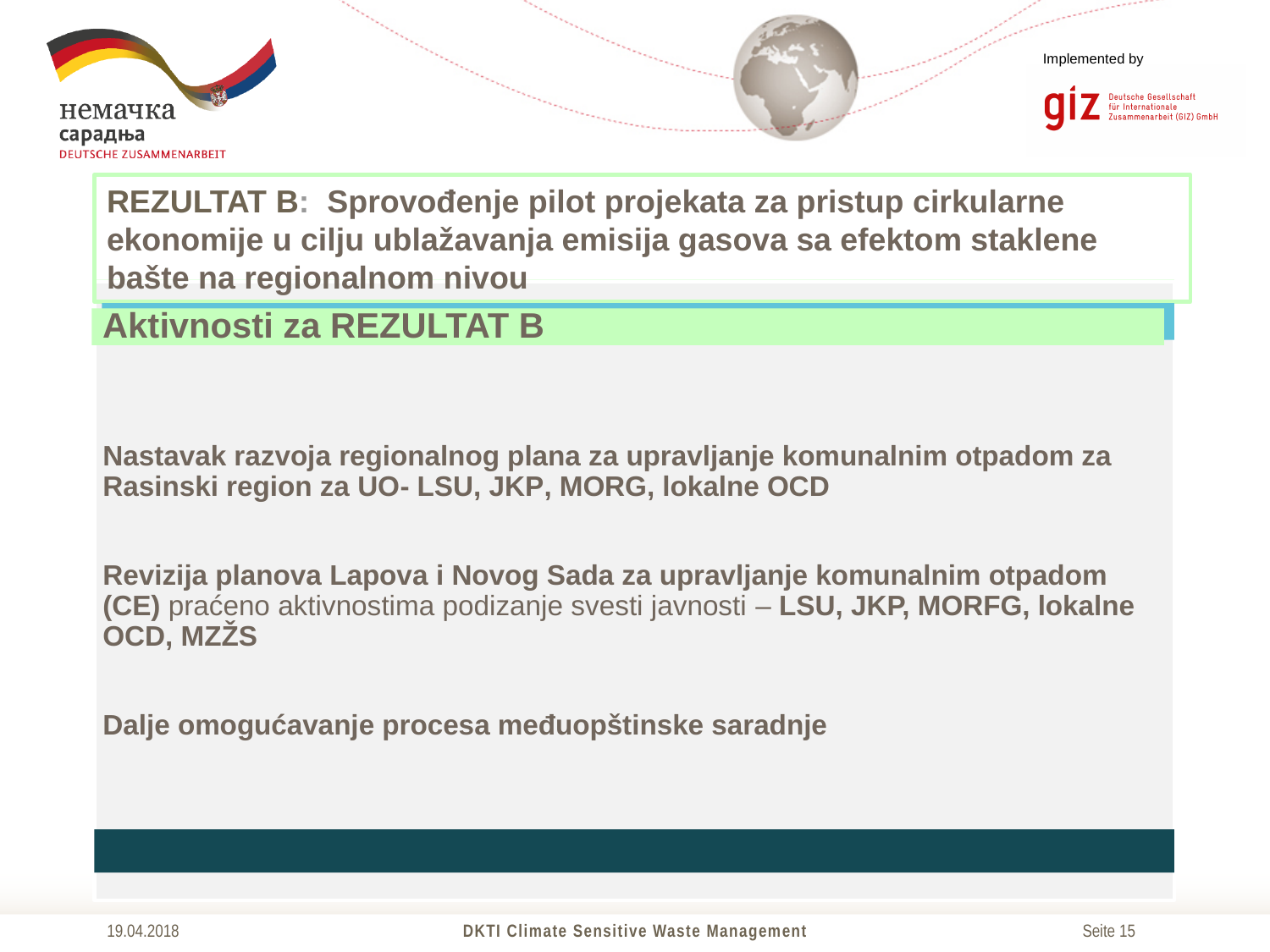

REZULTAT B:  Sprovođenje pilot projekata za pristup cirkularne ekonomije u cilju ublažavanja emisija gasova sa efektom staklene bašte na regionalnom nivou
AA
Nastavak razvoja regionalnog plana za upravljanje komunalnim otpadom za Rasinski region za UO- LSU, JKP, MORG, lokalne OCD

Revizija planova Lapova i Novog Sada za upravljanje komunalnim otpadom (CE) praćeno aktivnostima podizanje svesti javnosti – LSU, JKP, MORFG, lokalne OCD, MZŽS

Dalje omogućavanje procesa međuopštinske saradnje

Aktivnosti za REZULTAT B
19.04.2018
DKTI Climate Sensitive Waste Management